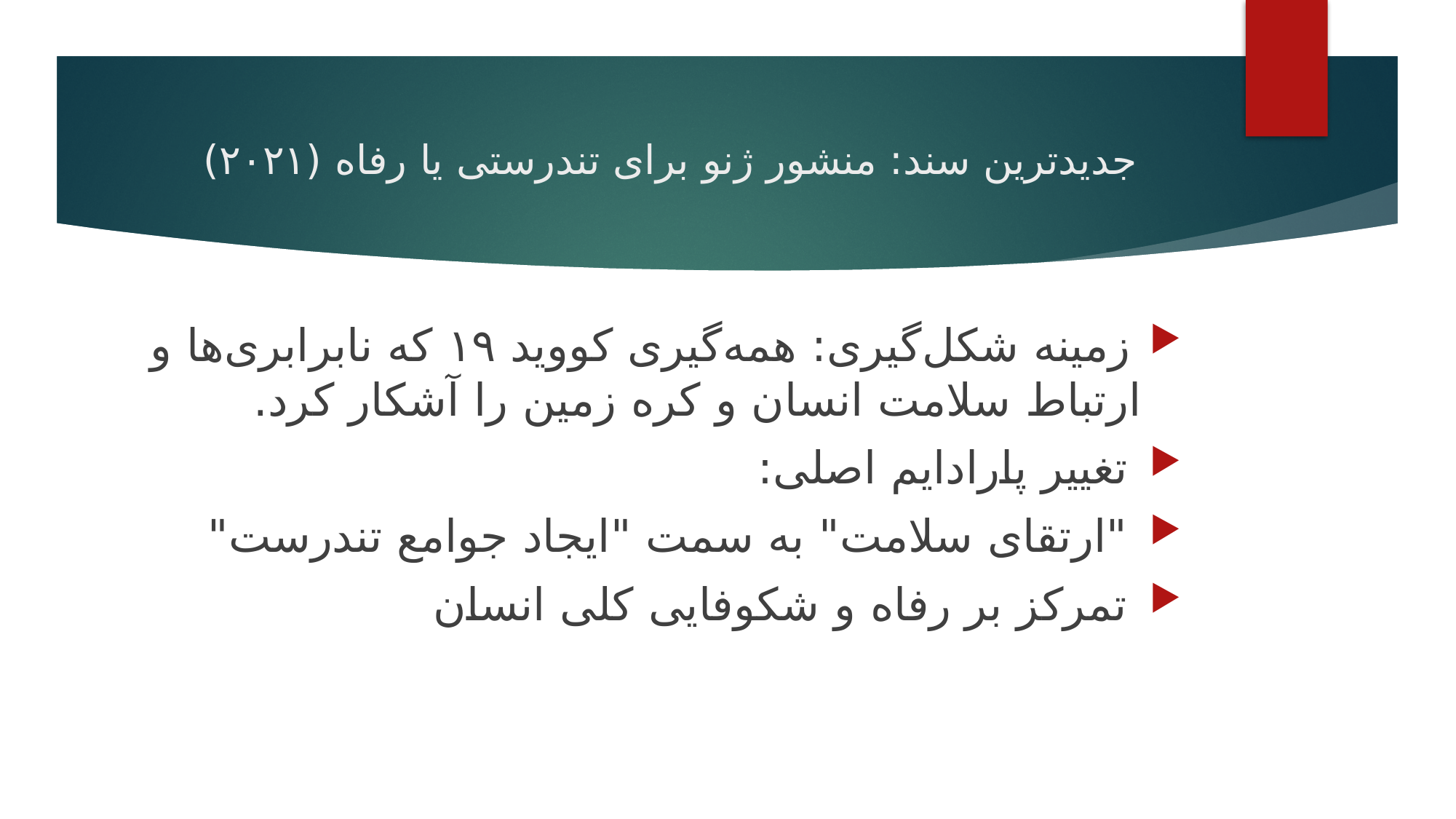

# جدیدترین سند: منشور ژنو برای تندرستی یا رفاه (۲۰۲۱)
 زمینه شکل‌گیری: همه‌گیری کووید ۱۹ که نابرابری‌ها و ارتباط سلامت انسان و کره زمین را آشکار کرد.
 تغییر پارادایم اصلی:
 "ارتقای سلامت" به سمت "ایجاد جوامع تندرست"
 تمرکز بر رفاه و شکوفایی کلی انسان